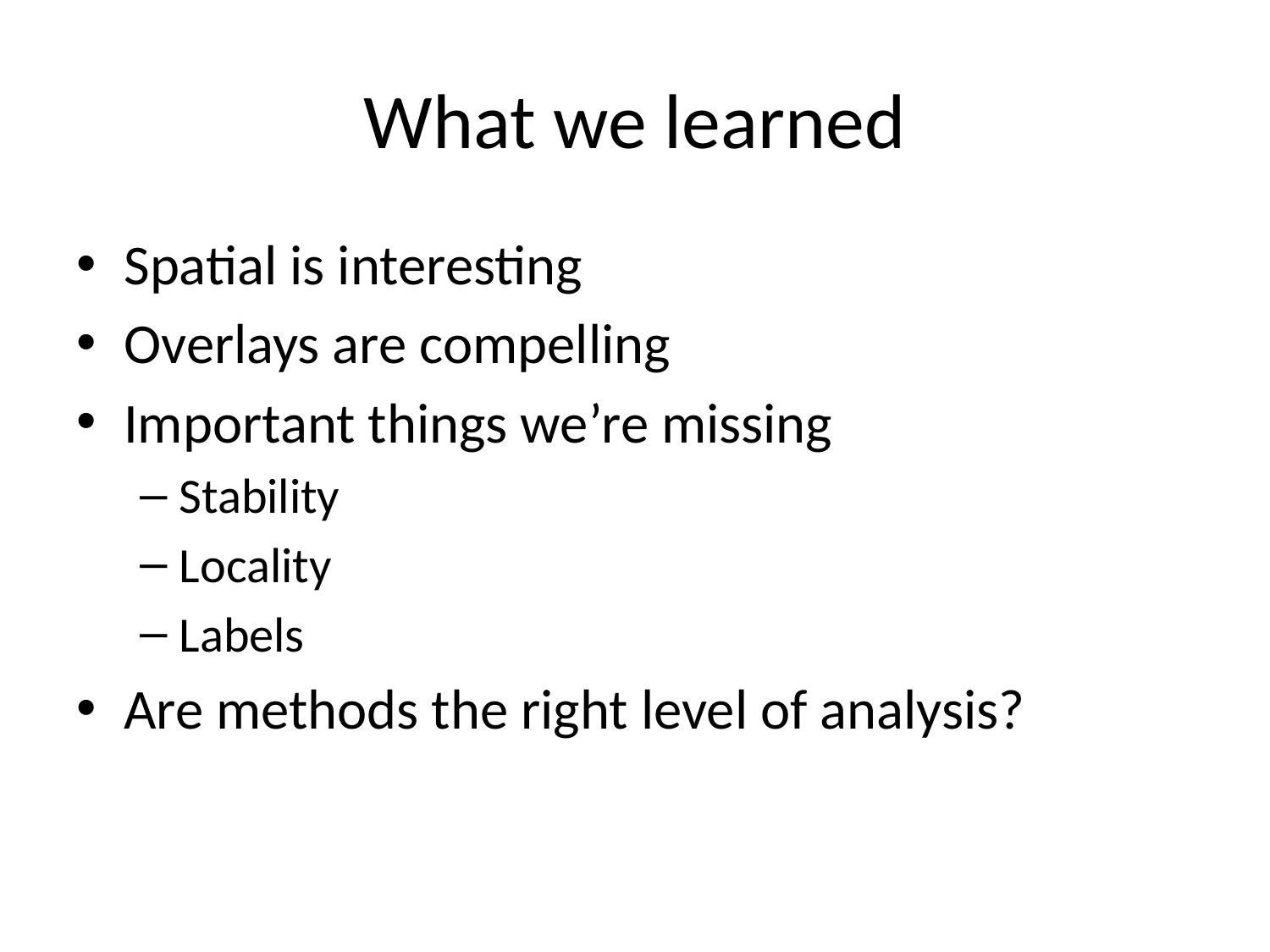

# What we learned
Spatial is interesting
Overlays are compelling
Important things we’re missing
Stability
Locality
Labels
Are methods the right level of analysis?